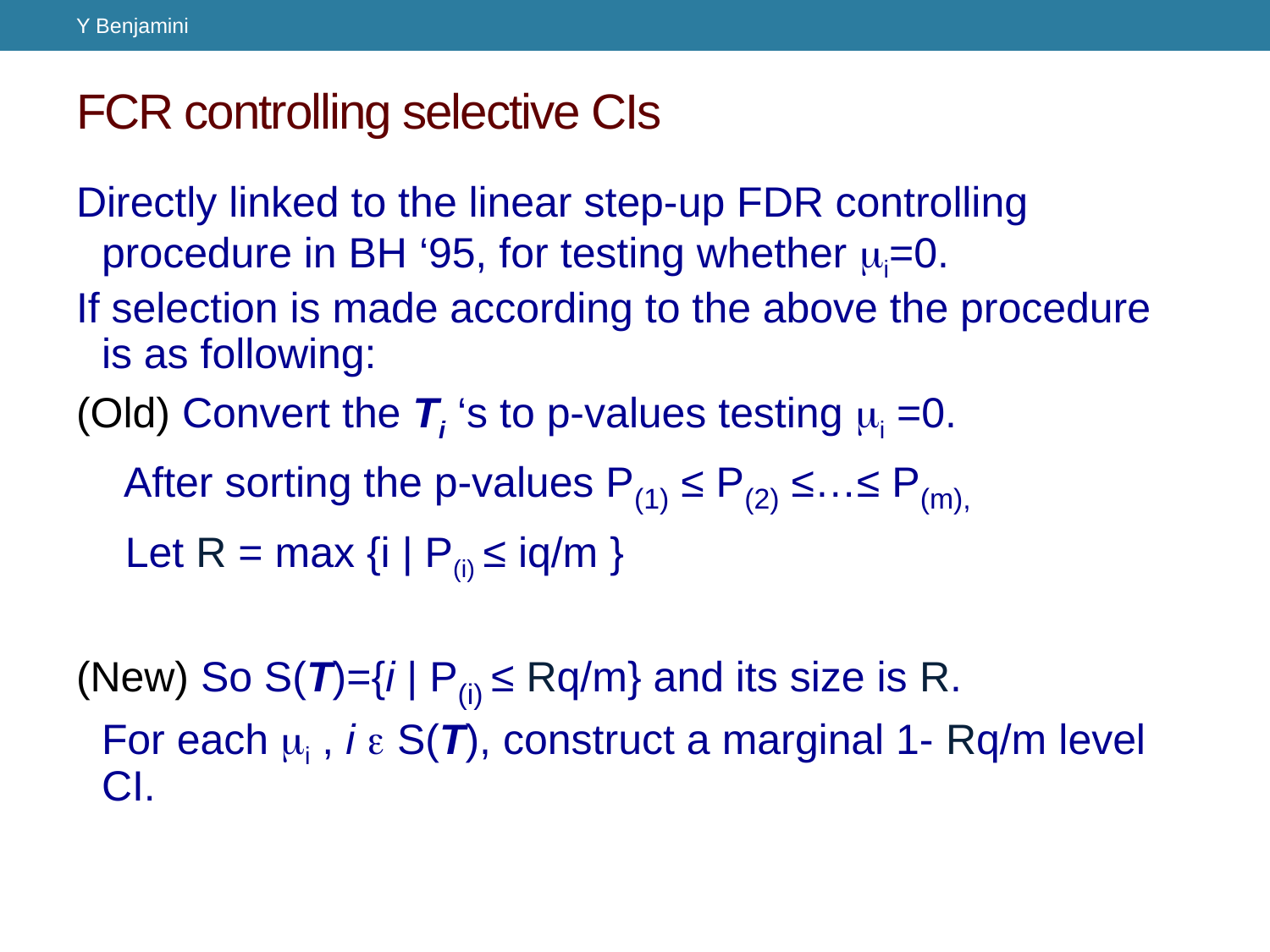

Y Benjamini
# FCR controlling selective CIs
Directly linked to the linear step-up FDR controlling procedure in BH ‘95, for testing whether μi=0.
If selection is made according to the above the procedure is as following:
(Old) Convert the Ti ‘s to p-values testing μi =0.
    After sorting the p-values P(1) ≤ P(2) ≤…≤ P(m),
	  Let R = max {i | P(i) ≤ iq/m }

(New) So S(T)={i | P(i) ≤ Rq/m} and its size is R.
	For each μi , i ε S(T), construct a marginal 1- Rq/m level CI.